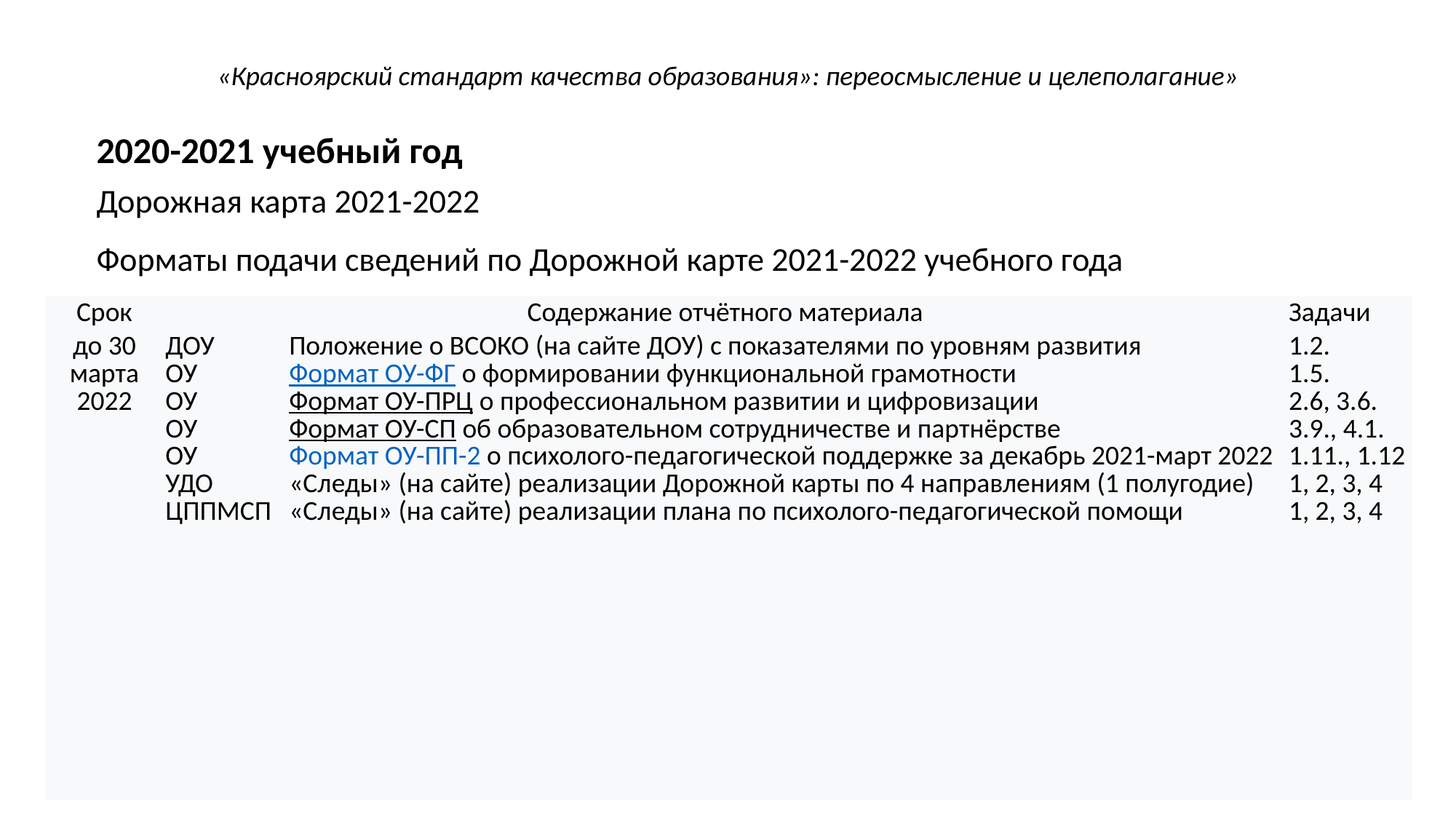

# «Красноярский стандарт качества образования»: переосмысление и целеполагание»
2020-2021 учебный год
Дорожная карта 2021-2022
Форматы подачи сведений по Дорожной карте 2021-2022 учебного года
| Срок | Содержание отчётного материала |  | Задачи |
| --- | --- | --- | --- |
| до 30 марта 2022 | ДОУ ОУ ОУ ОУ ОУ УДО ЦППМСП | Положение о ВСОКО (на сайте ДОУ) с показателями по уровням развития Формат ОУ-ФГ о формировании функциональной грамотности Формат ОУ-ПРЦ о профессиональном развитии и цифровизации Формат ОУ-СП об образовательном сотрудничестве и партнёрстве Формат ОУ-ПП-2 о психолого-педагогической поддержке за декабрь 2021-март 2022 «Следы» (на сайте) реализации Дорожной карты по 4 направлениям (1 полугодие) «Следы» (на сайте) реализации плана по психолого-педагогической помощи | 1.2. 1.5. 2.6, 3.6. 3.9., 4.1. 1.11., 1.12 1, 2, 3, 4 1, 2, 3, 4 |